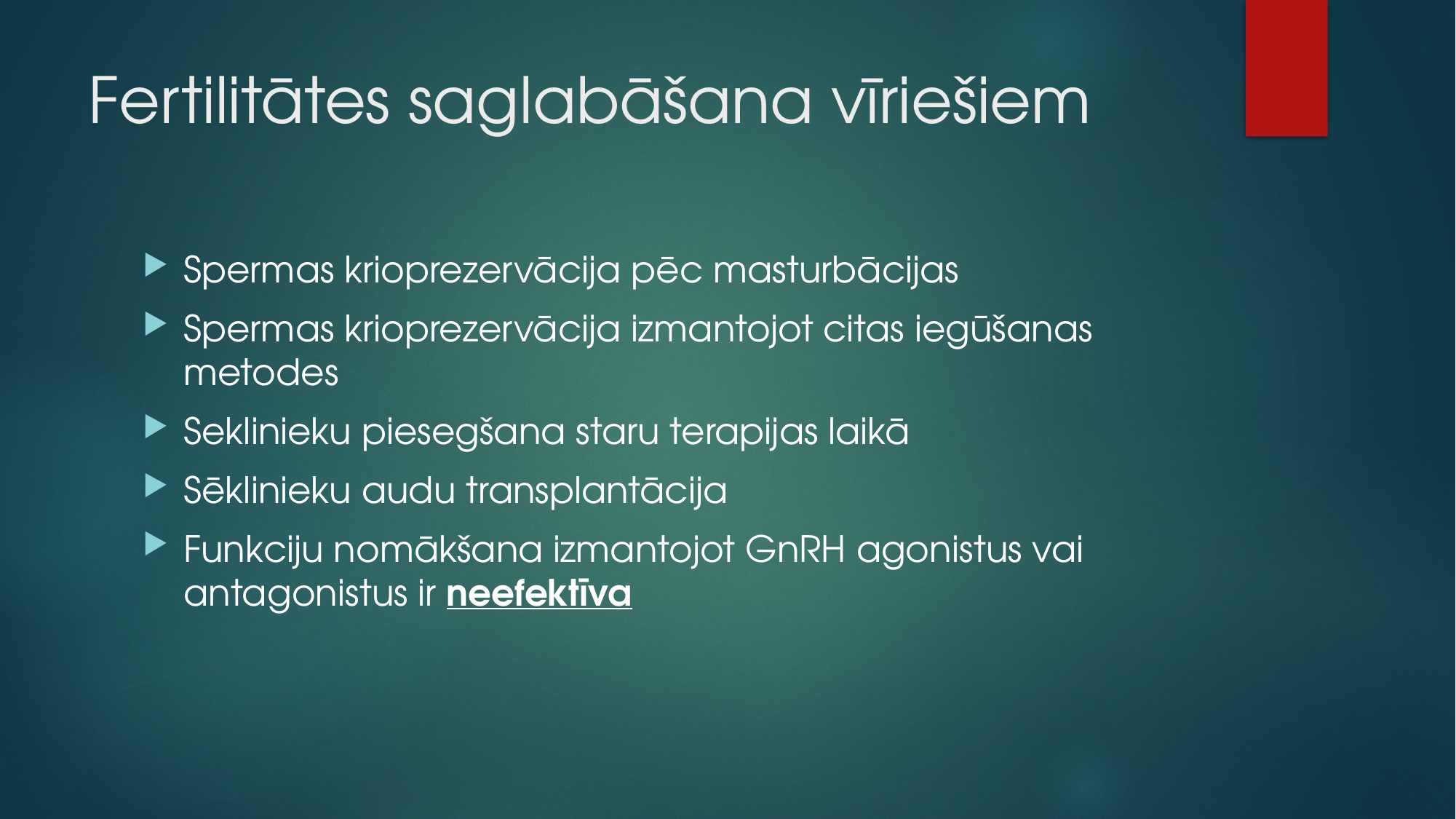

# Fertilitātes saglabāšana vīriešiem
Spermas krioprezervācija pēc masturbācijas
Spermas krioprezervācija izmantojot citas iegūšanas metodes
Seklinieku piesegšana staru terapijas laikā
Sēklinieku audu transplantācija
Funkciju nomākšana izmantojot GnRH agonistus vai antagonistus ir neefektīva